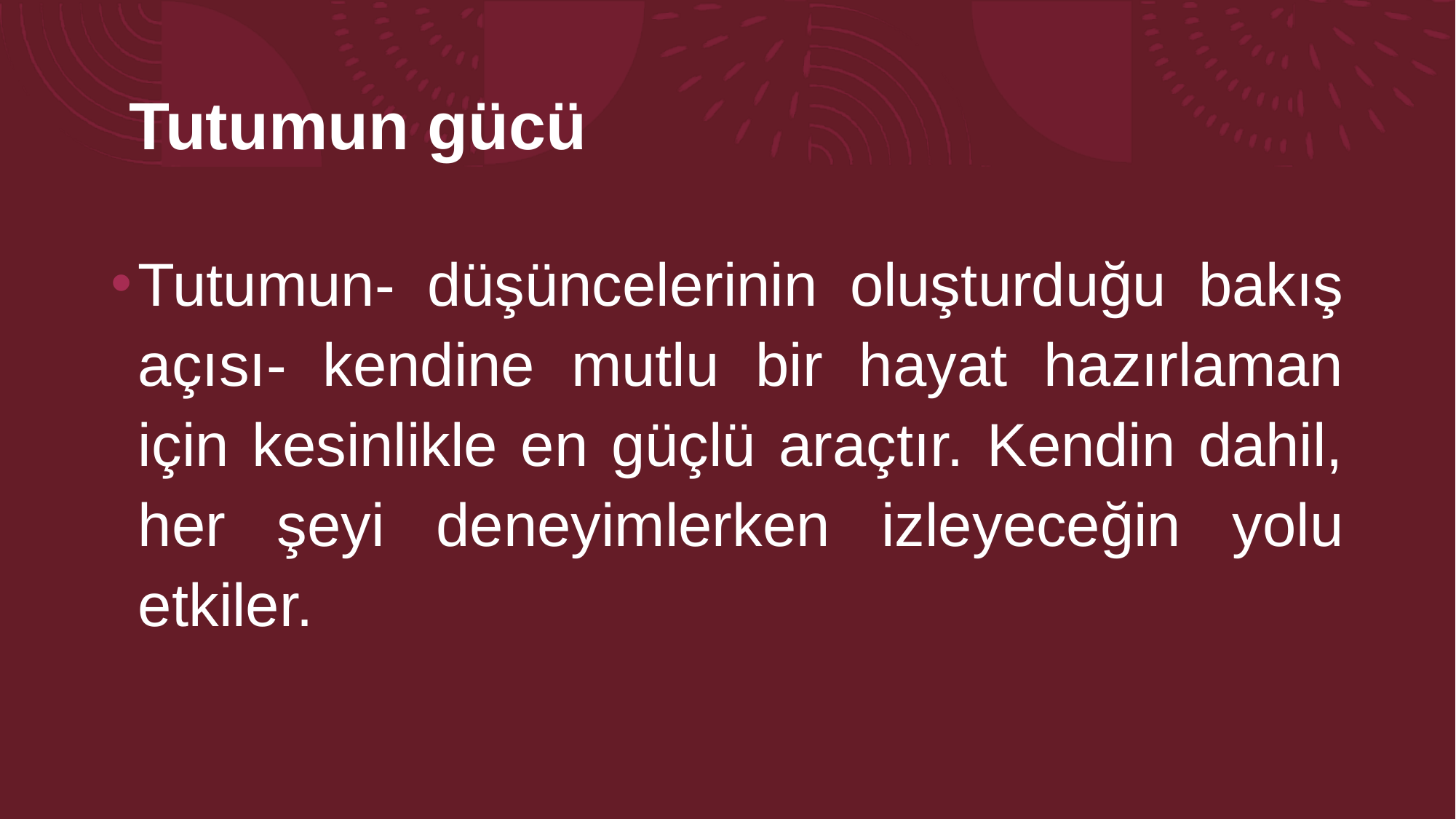

# Tutumun gücü
Tutumun- düşüncelerinin oluşturduğu bakış açısı- kendine mutlu bir hayat hazırlaman için kesinlikle en güçlü araçtır. Kendin dahil, her şeyi deneyimlerken izleyeceğin yolu etkiler.